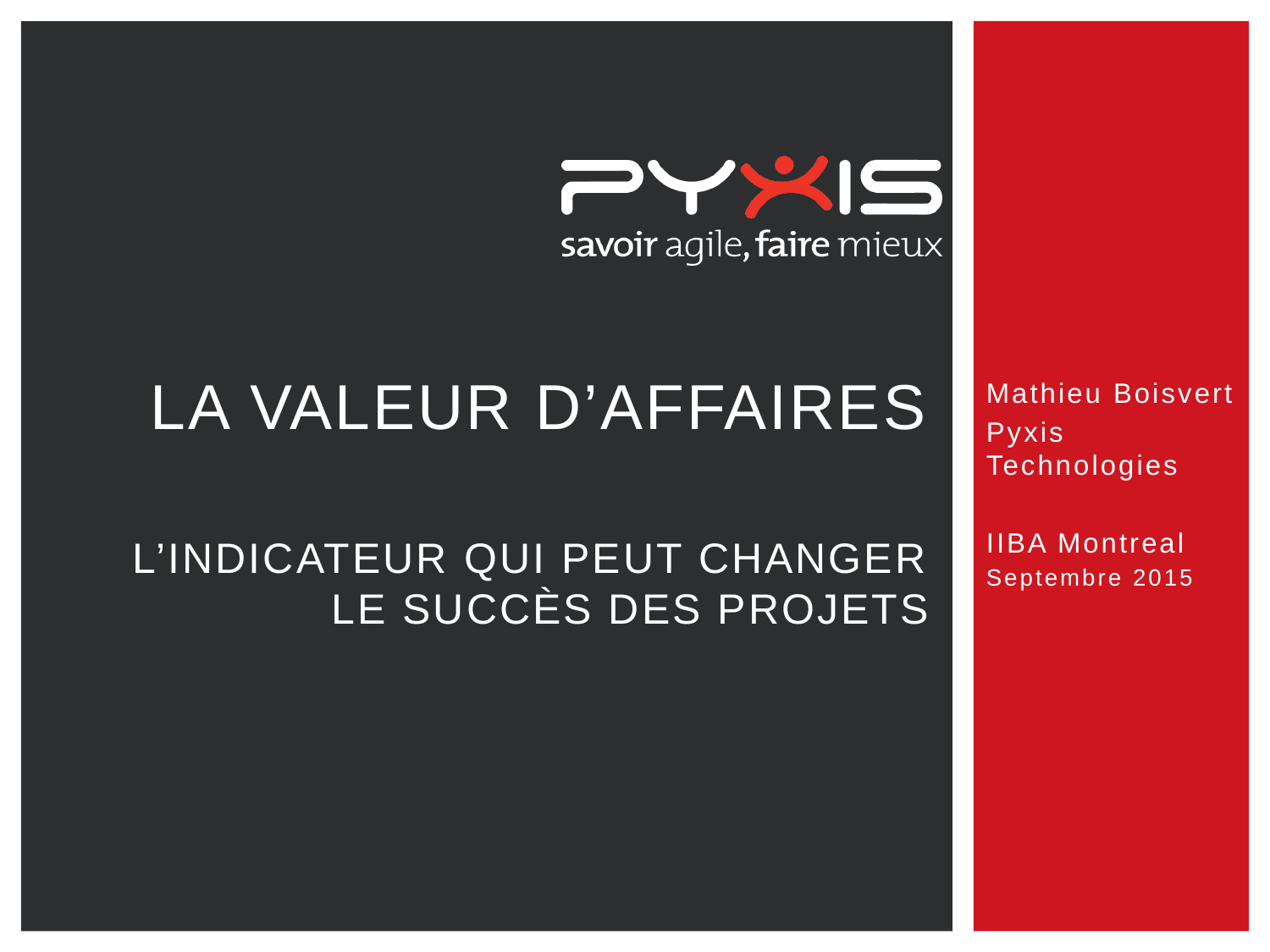

Mathieu Boisvert
Pyxis Technologies

IIBA Montreal
Septembre 2015
# La valeur d’affaires L’indicateur qui peut changer le succès des projets